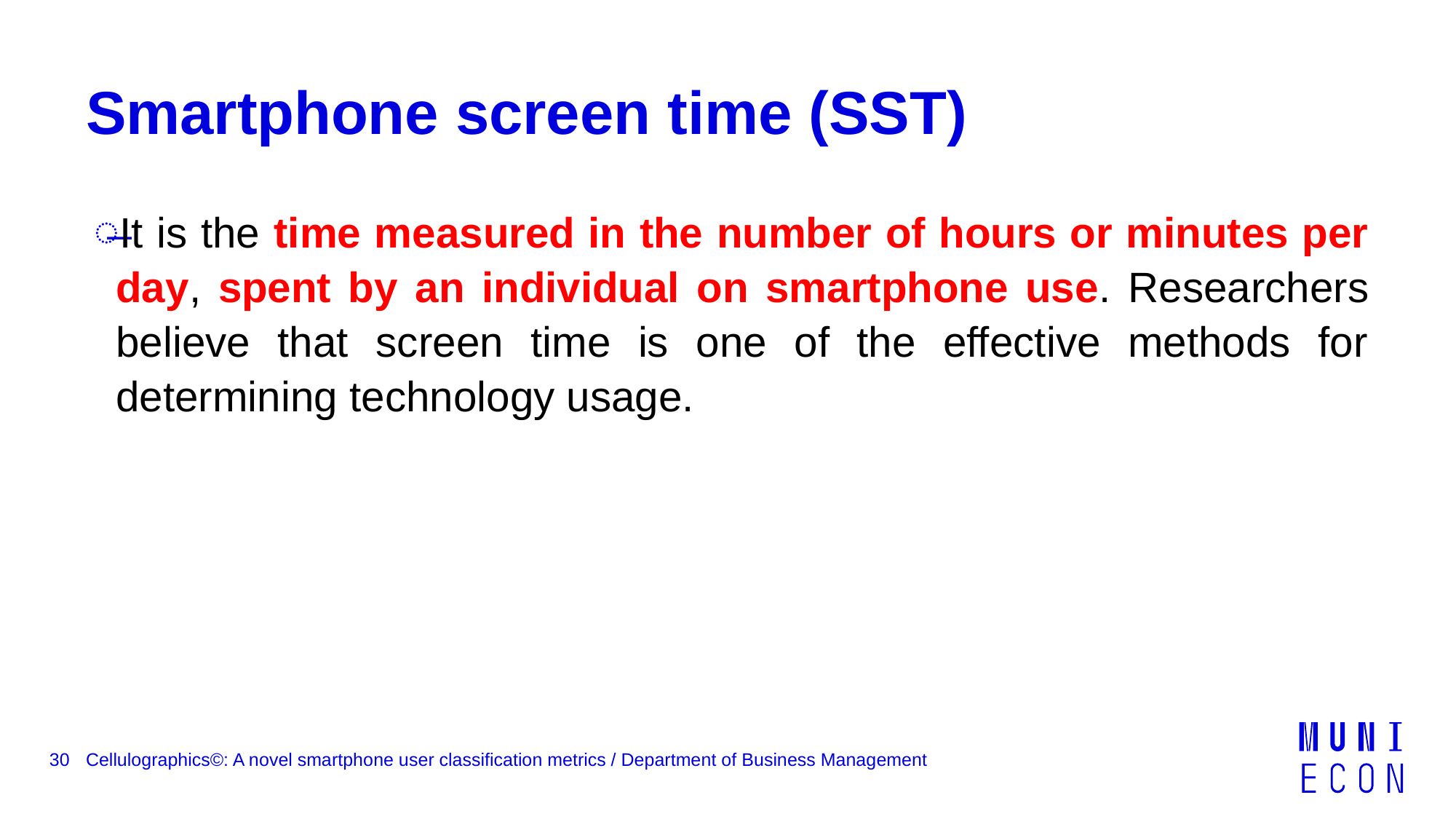

# Smartphone screen time (SST)
It is the time measured in the number of hours or minutes per day, spent by an individual on smartphone use. Researchers believe that screen time is one of the effective methods for determining technology usage.
30
Cellulographics©: A novel smartphone user classification metrics / Department of Business Management